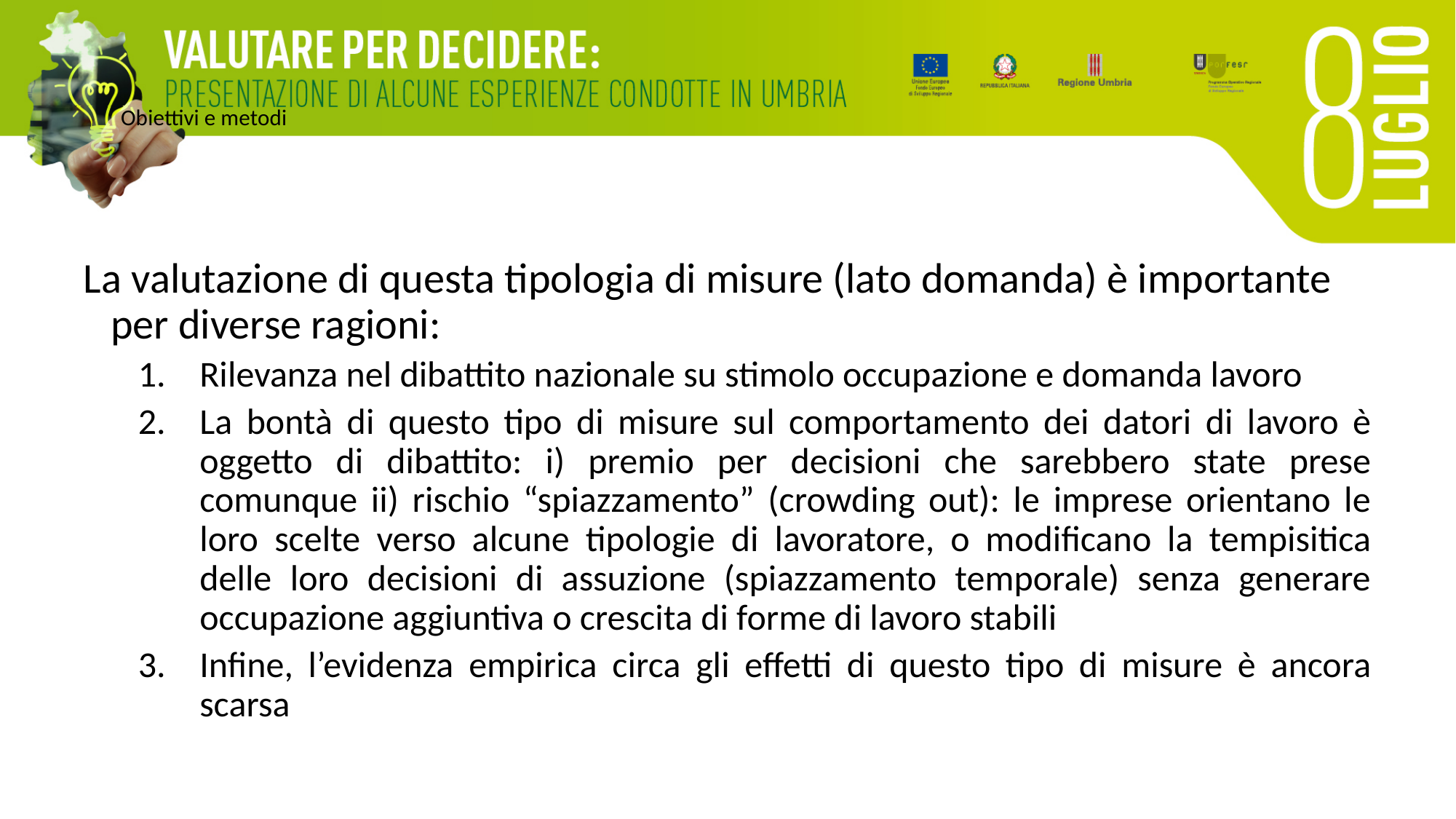

# Obiettivi e metodi

La valutazione di questa tipologia di misure (lato domanda) è importante per diverse ragioni:
Rilevanza nel dibattito nazionale su stimolo occupazione e domanda lavoro
La bontà di questo tipo di misure sul comportamento dei datori di lavoro è oggetto di dibattito: i) premio per decisioni che sarebbero state prese comunque ii) rischio “spiazzamento” (crowding out): le imprese orientano le loro scelte verso alcune tipologie di lavoratore, o modificano la tempisitica delle loro decisioni di assuzione (spiazzamento temporale) senza generare occupazione aggiuntiva o crescita di forme di lavoro stabili
Infine, l’evidenza empirica circa gli effetti di questo tipo di misure è ancora scarsa